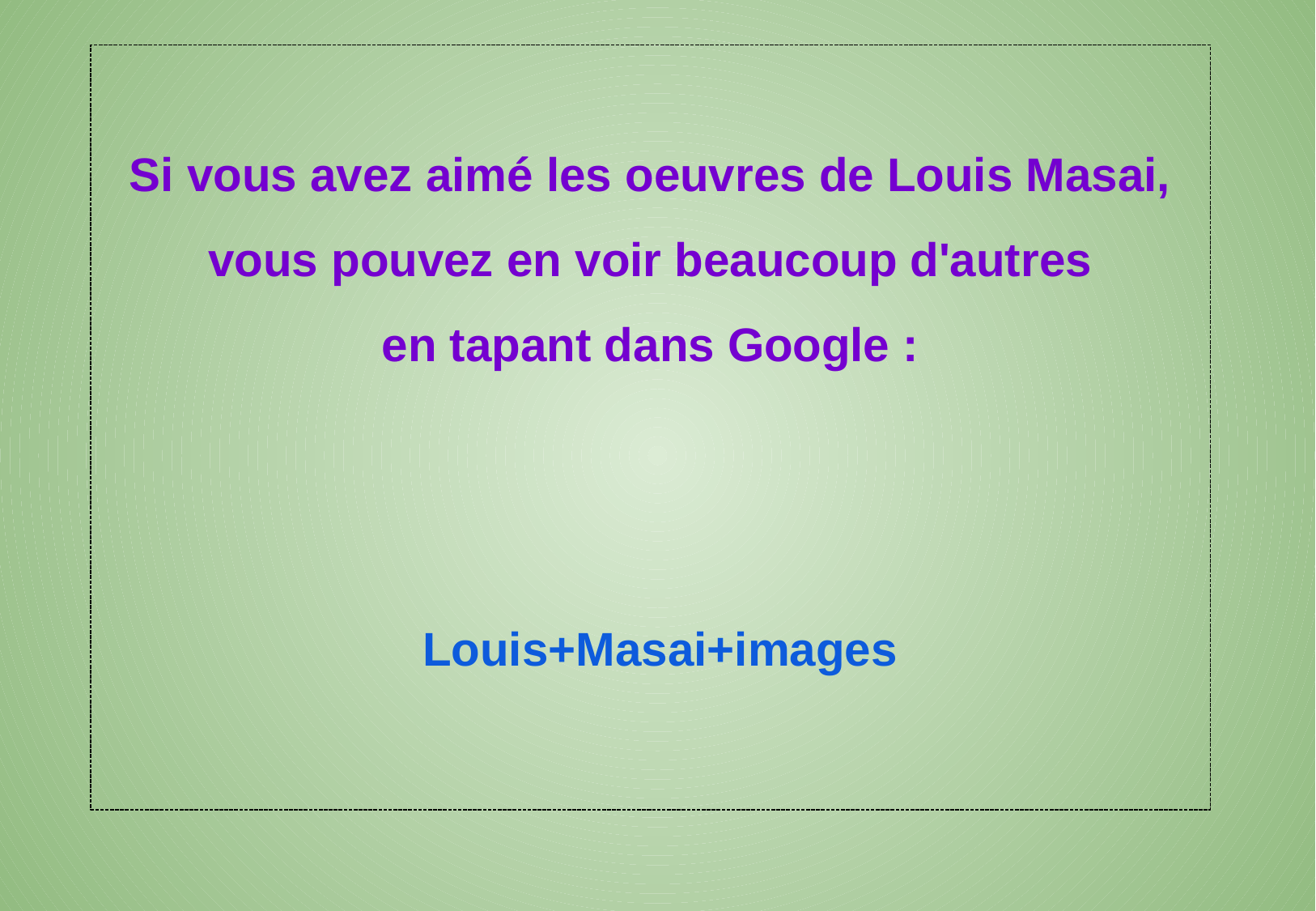

Si vous avez aimé les oeuvres de Louis Masai,
vous pouvez en voir beaucoup d'autres
en tapant dans Google :

Louis+Masai+images